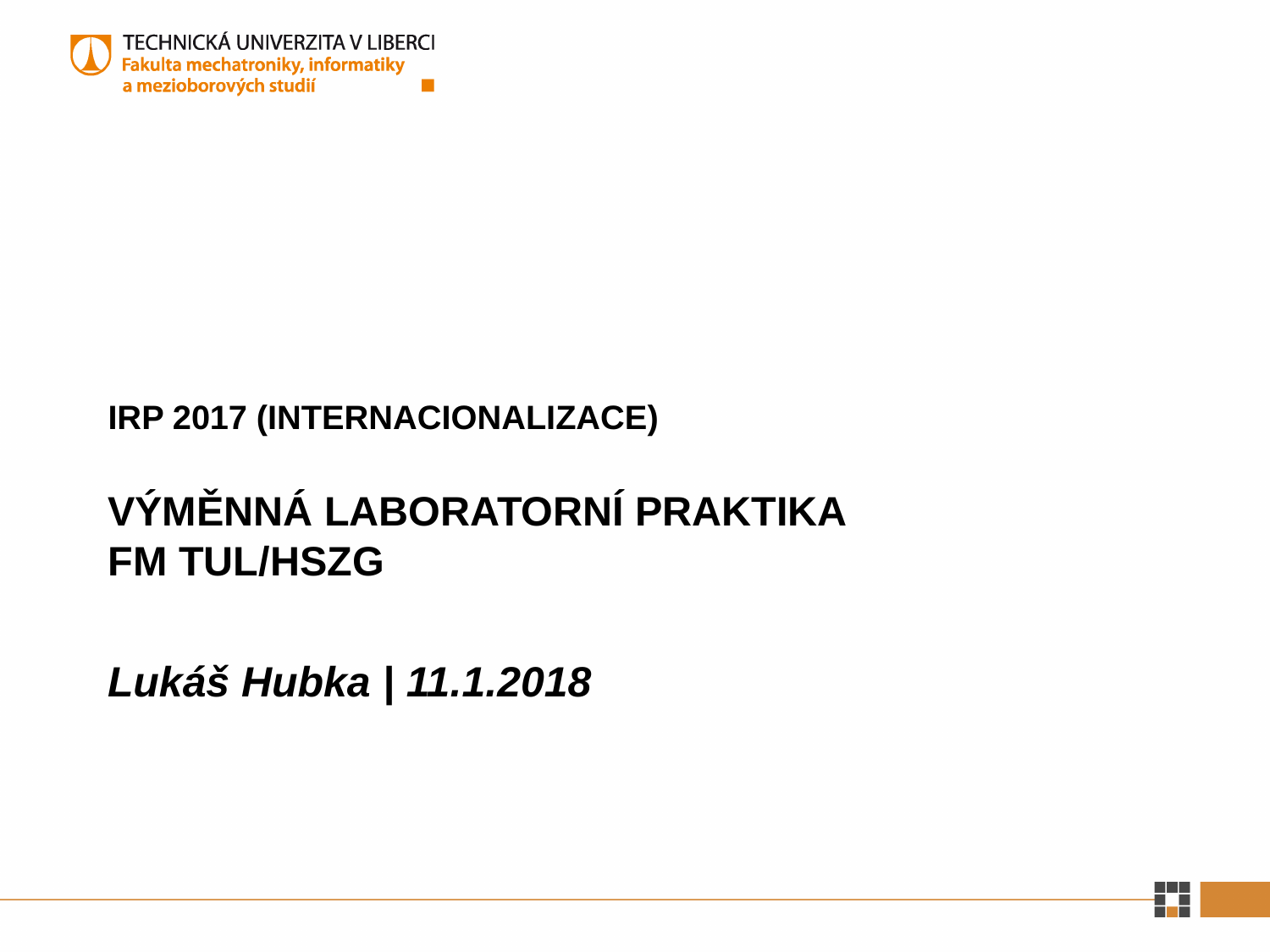

# IRP 2017 (Internacionalizace) Výměnná laboratorní praktika FM TUL/HSZG

Lukáš Hubka | 11.1.2018